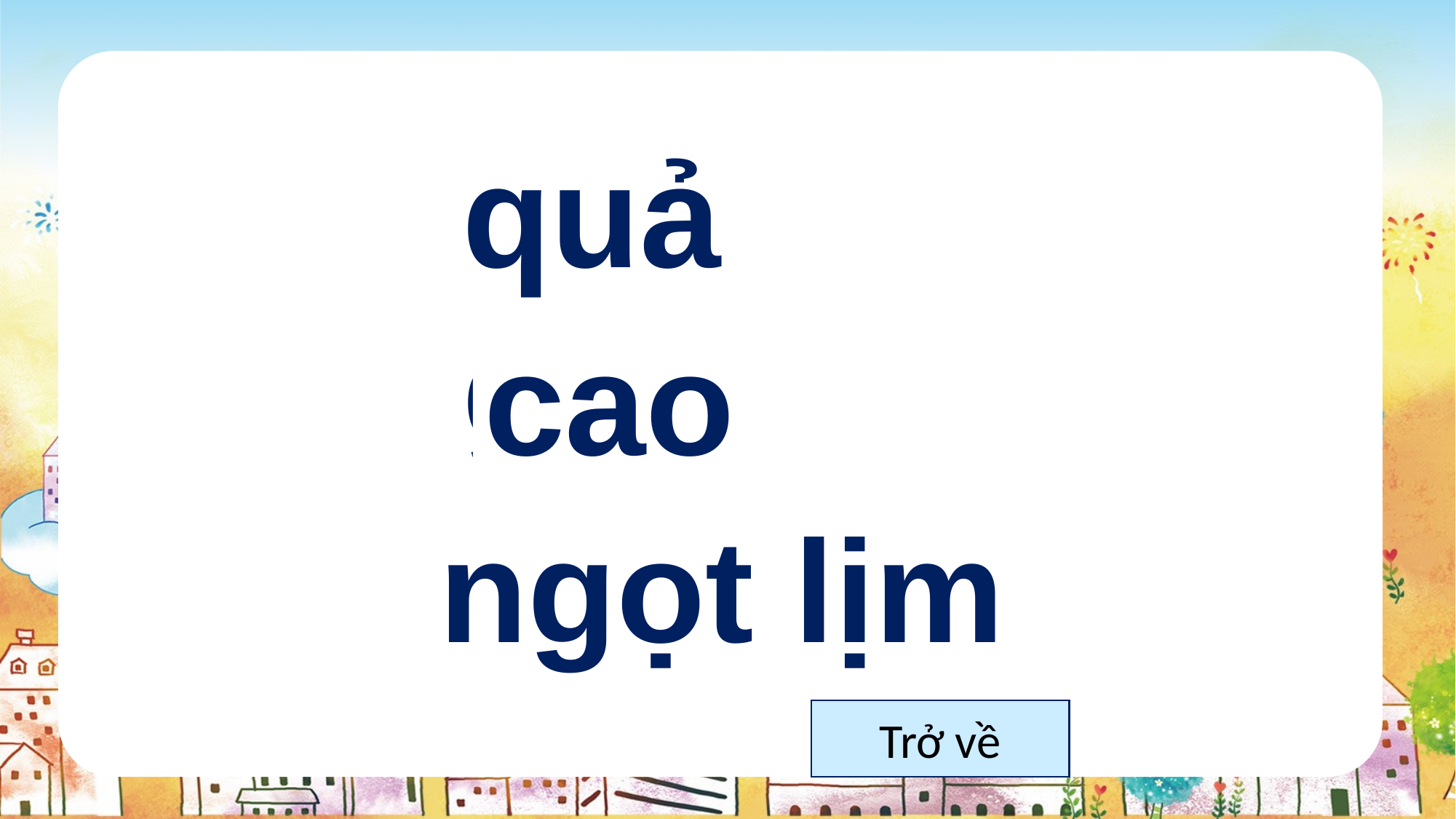

quả gấc
cao tốc
ngọt lịm
Trở về